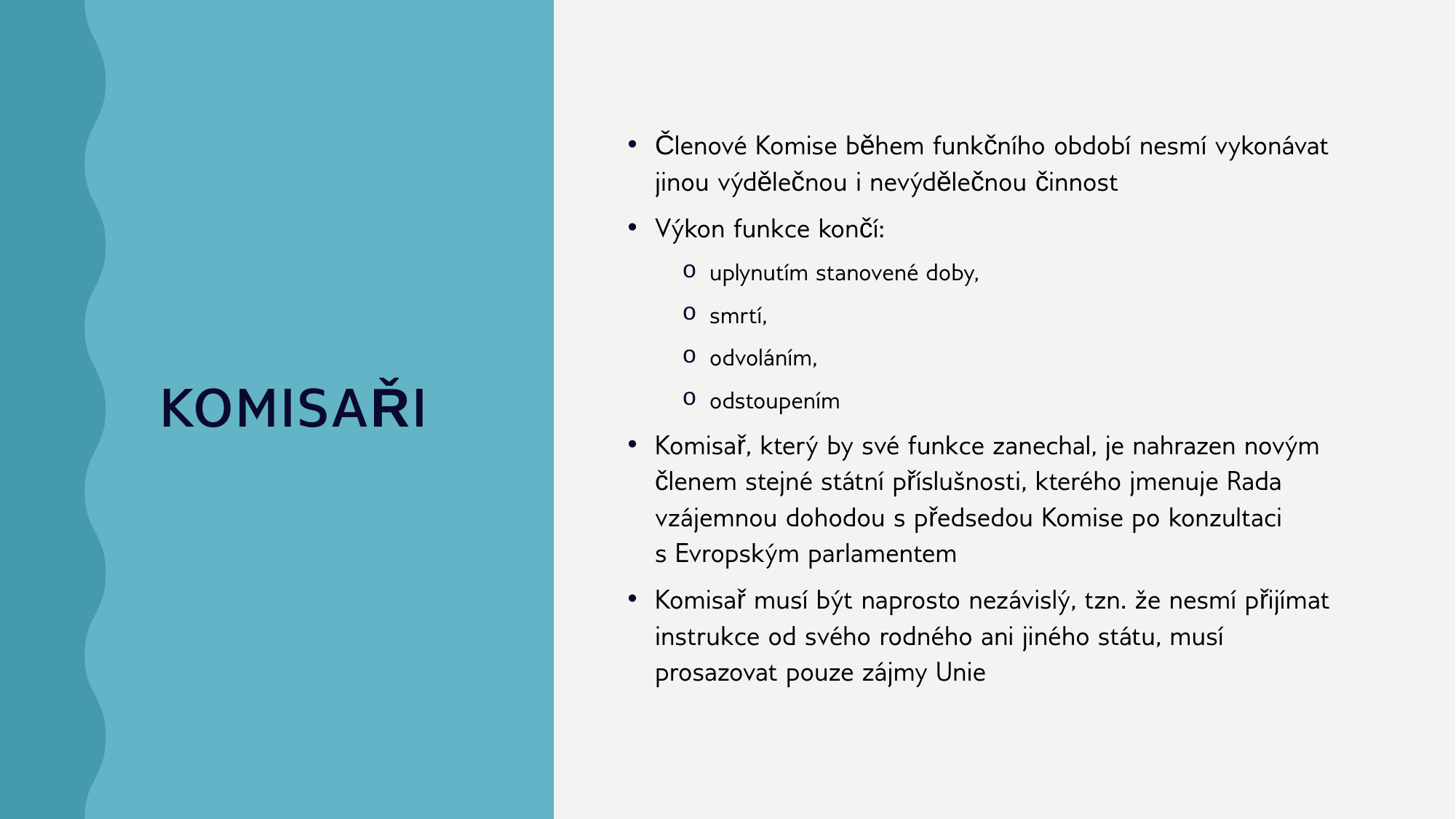

# KOMISAŘI
Členové Komise během funkčního období nesmí vykonávat jinou výdělečnou i nevýdělečnou činnost
Výkon funkce končí:
uplynutím stanovené doby,
smrtí,
odvoláním,
odstoupením
Komisař, který by své funkce zanechal, je nahrazen novým členem stejné státní příslušnosti, kterého jmenuje Rada vzájemnou dohodou s předsedou Komise po konzultaci
s Evropským parlamentem
Komisař musí být naprosto nezávislý, tzn. že nesmí přijímat instrukce od svého rodného ani jiného státu, musí prosazovat pouze zájmy Unie